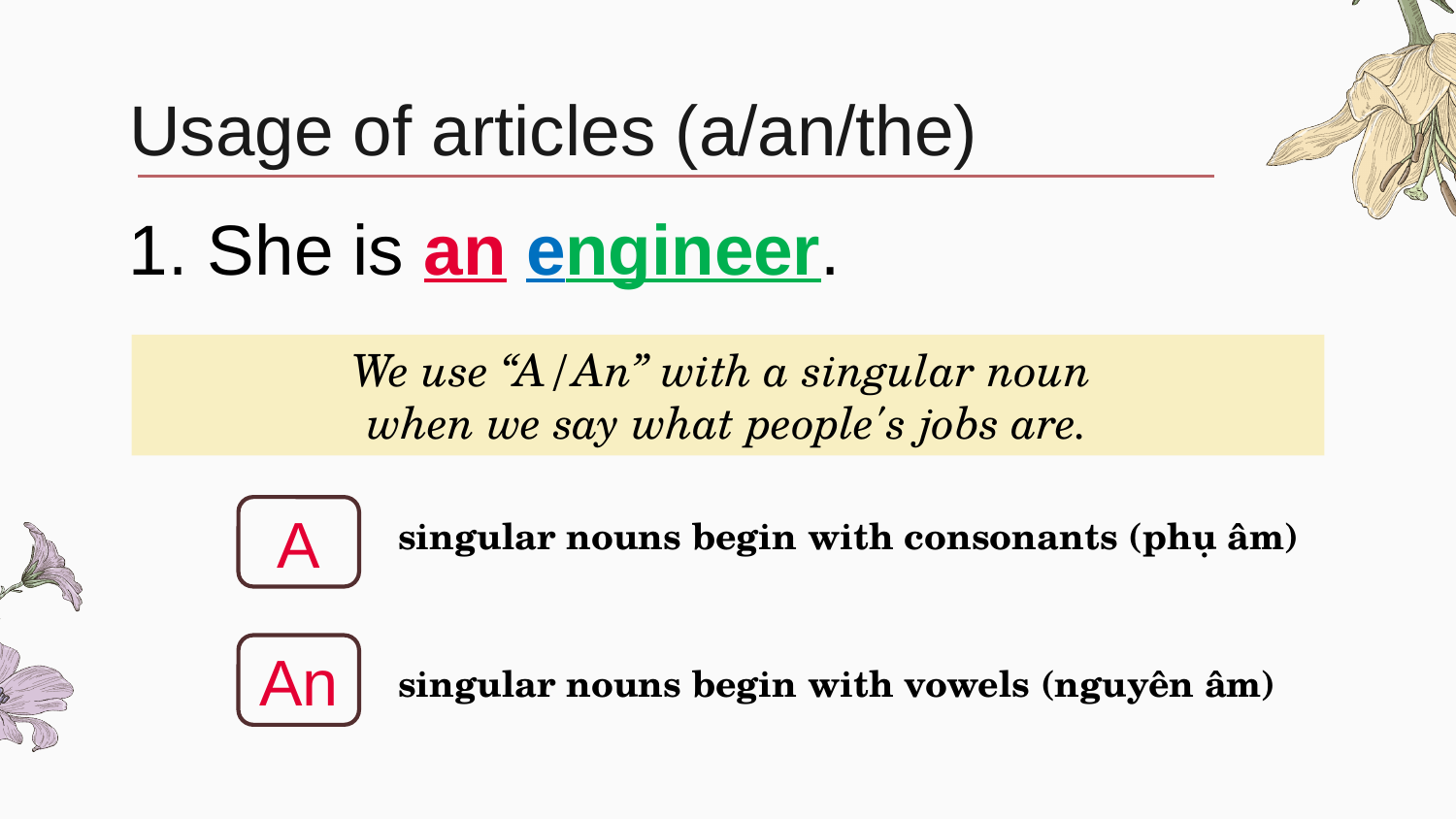

# Usage of articles (a/an/the)
1. She is an engineer.
1. She is an engineer.
We use “A/An” with a singular noun
when we say what people's jobs are.
A
singular nouns begin with consonants (phụ âm)
An
singular nouns begin with vowels (nguyên âm)